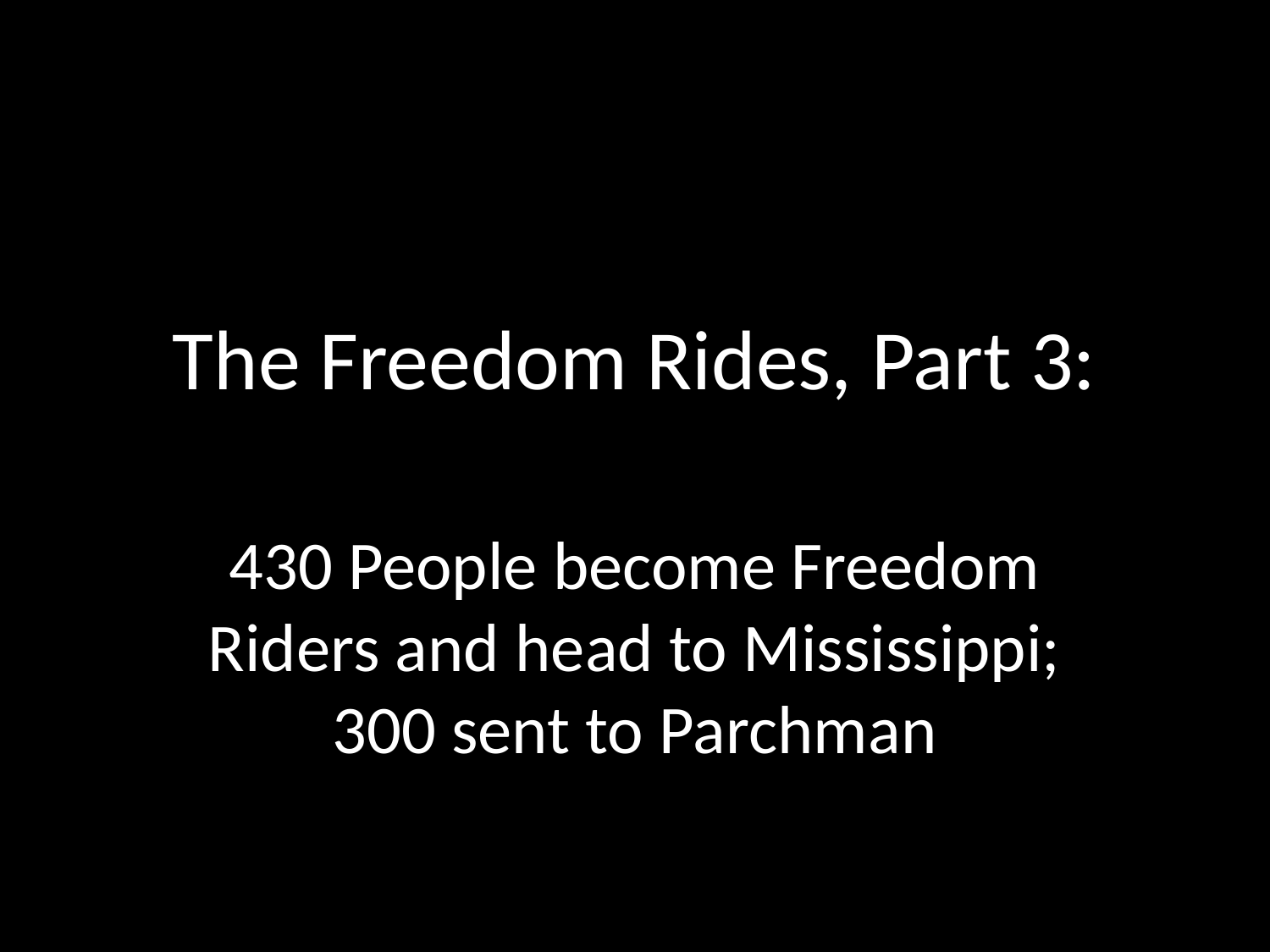

# The Freedom Rides, Part 3:
430 People become Freedom Riders and head to Mississippi; 300 sent to Parchman